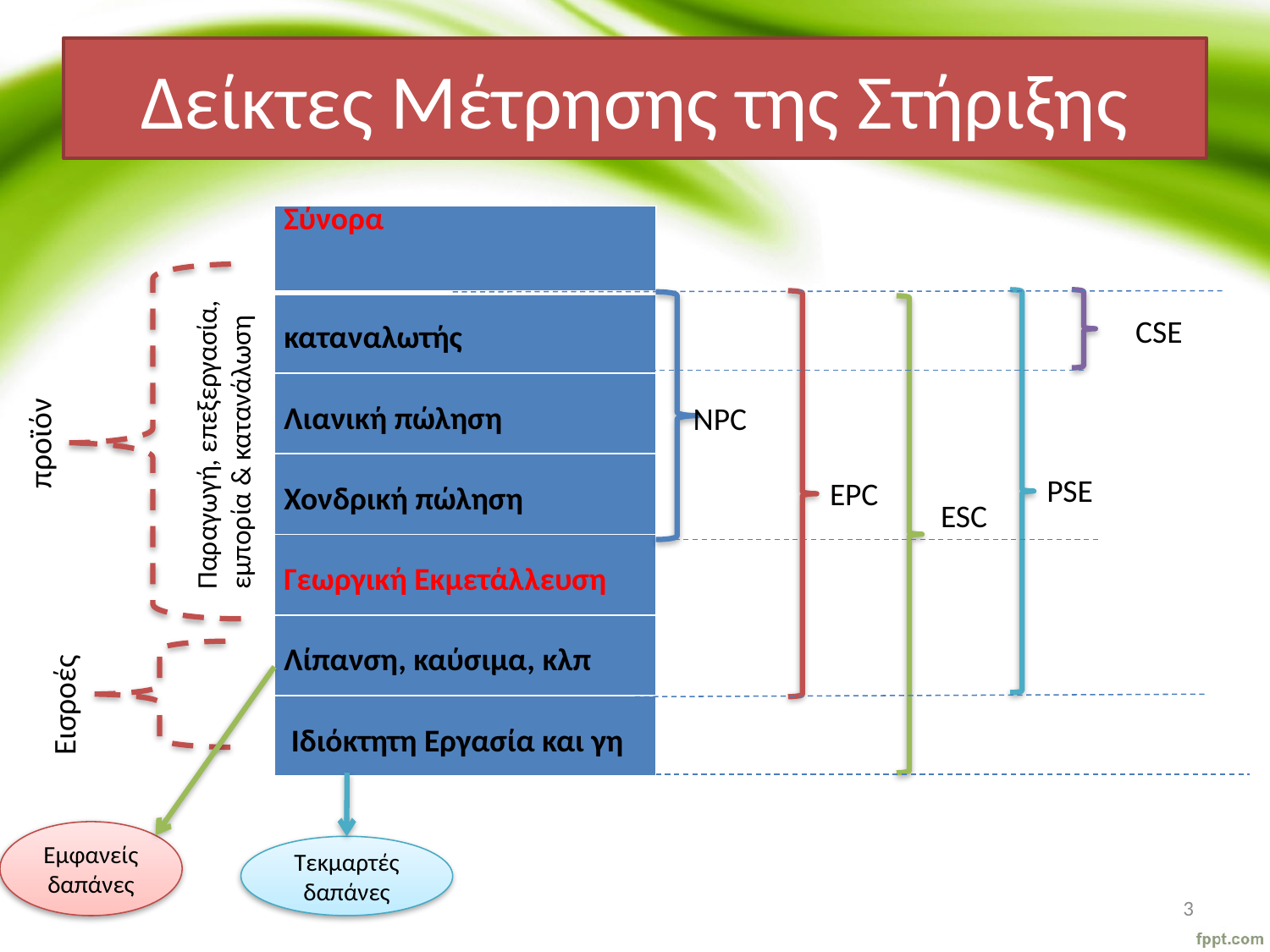

# Δείκτες Μέτρησης της Στήριξης
| Σύνορα |
| --- |
| καταναλωτής |
| Λιανική πώληση |
| Χονδρική πώληση |
| Γεωργική Εκμετάλλευση |
| Λίπανση, καύσιμα, κλπ |
| Ιδιόκτητη Εργασία και γη |

CSE
NPC
Παραγωγή, επεξεργασία,
εμπορία & κατανάλωση
προϊόν
PSE
EPC
ESC

Εισροές
Εμφανείς δαπάνες
Τεκμαρτές δαπάνες
3